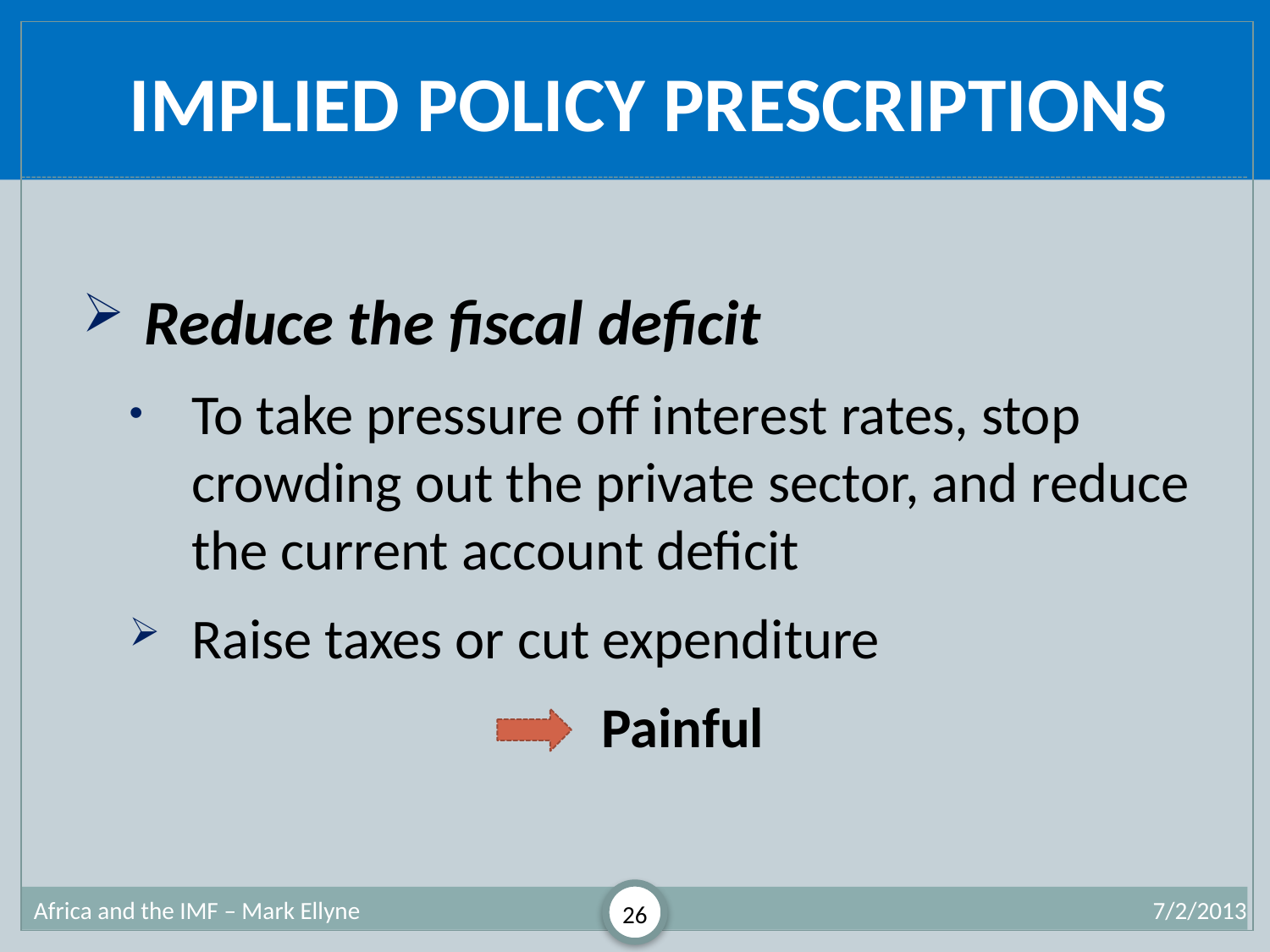

# Implied Policy Prescriptions
Reduce the fiscal deficit
To take pressure off interest rates, stop crowding out the private sector, and reduce the current account deficit
Raise taxes or cut expenditure
Painful

Africa and the IMF – Mark Ellyne
26
7/2/2013